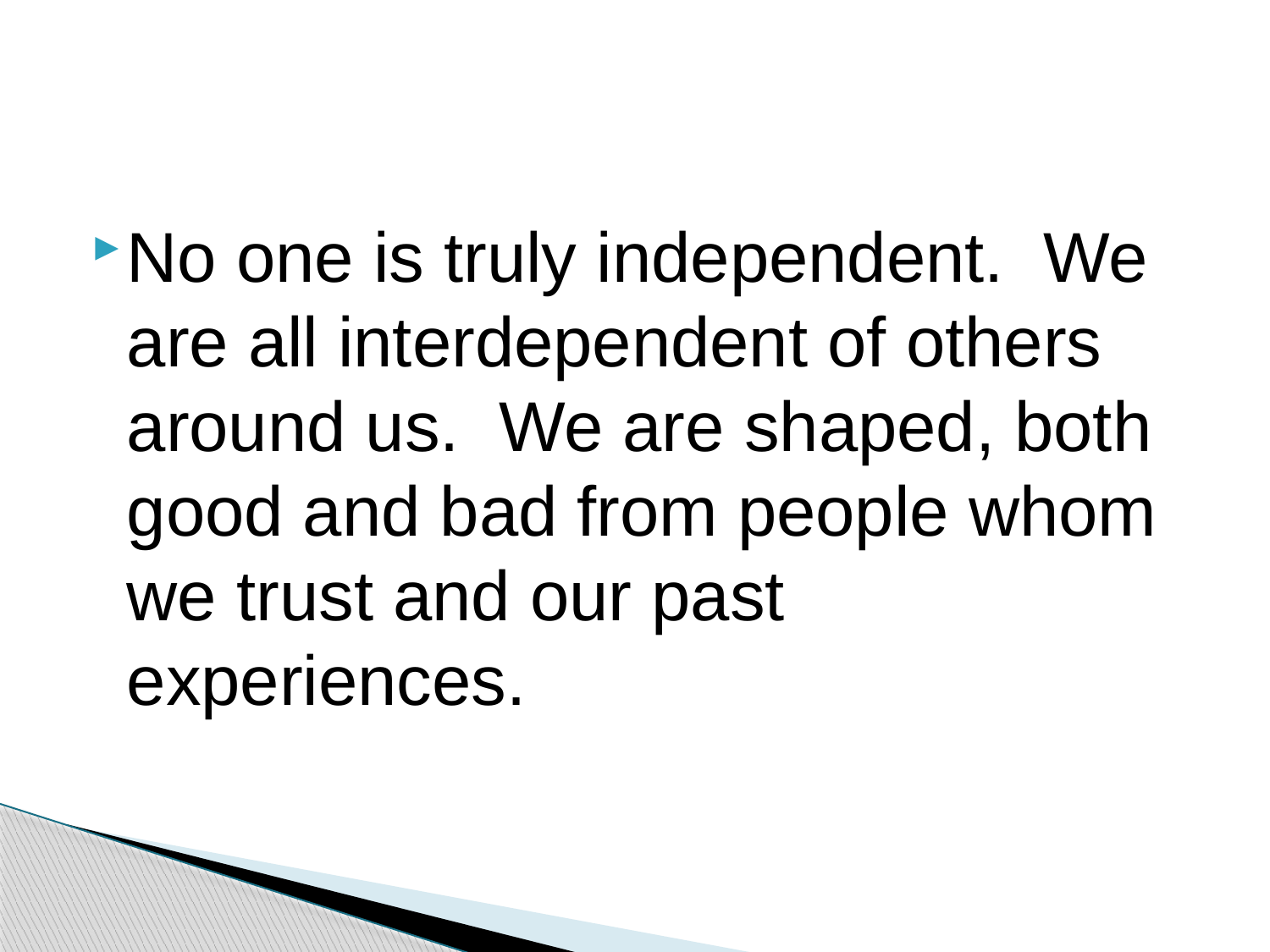

#
No one is truly independent.  We are all interdependent of others around us.  We are shaped, both good and bad from people whom we trust and our past experiences.